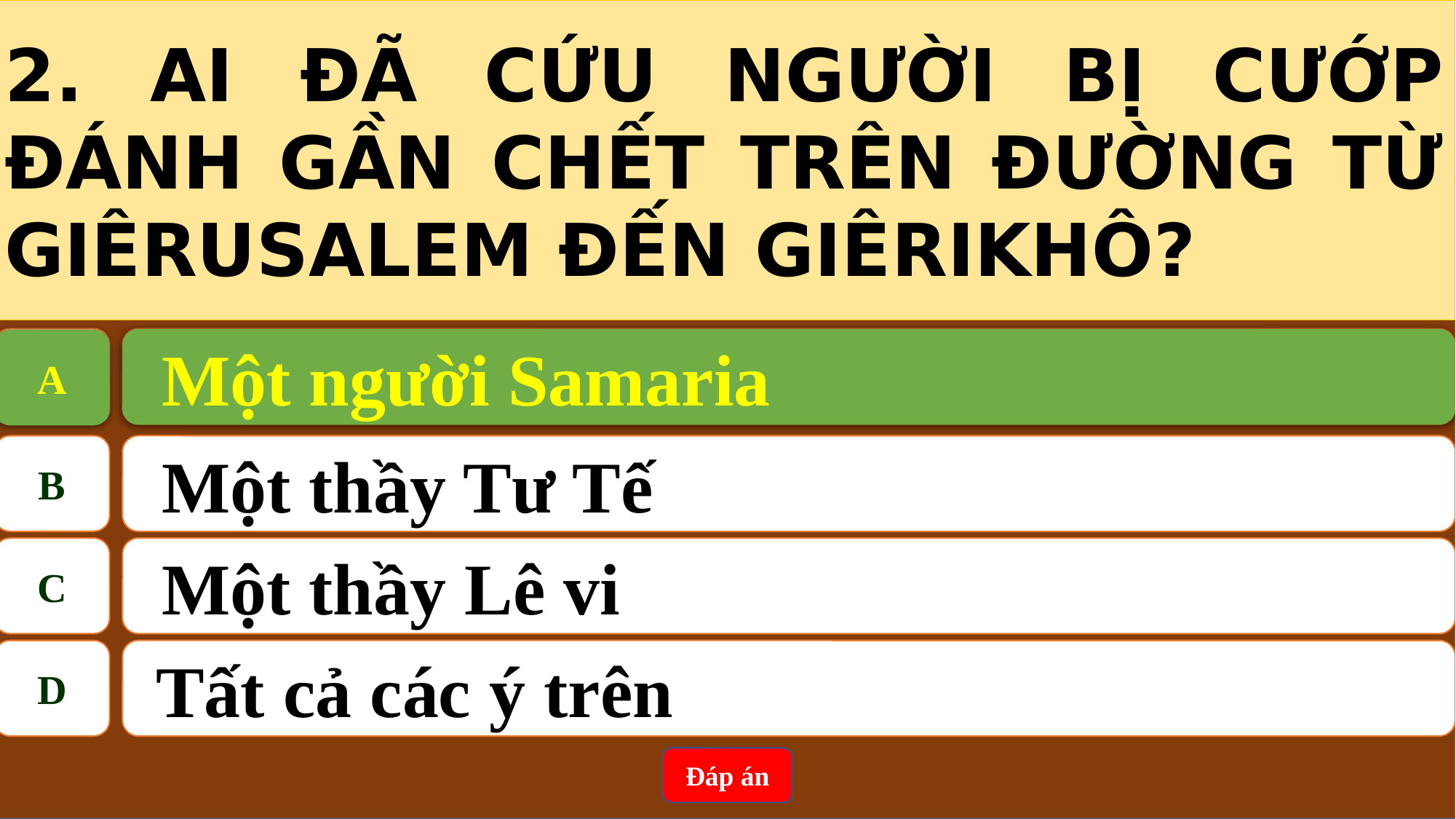

2. AI ĐÃ CỨU NGƯỜI BỊ CƯỚP ĐÁNH GẦN CHẾT TRÊN ĐƯỜNG TỪ GIÊRUSALEM ĐẾN GIÊRIKHÔ?
A
 Một người Samaria
Một người Samaria
A
B
Một thầy Tư Tế
C
Một thầy Lê vi
D
 Tất cả các ý trên
Đáp án